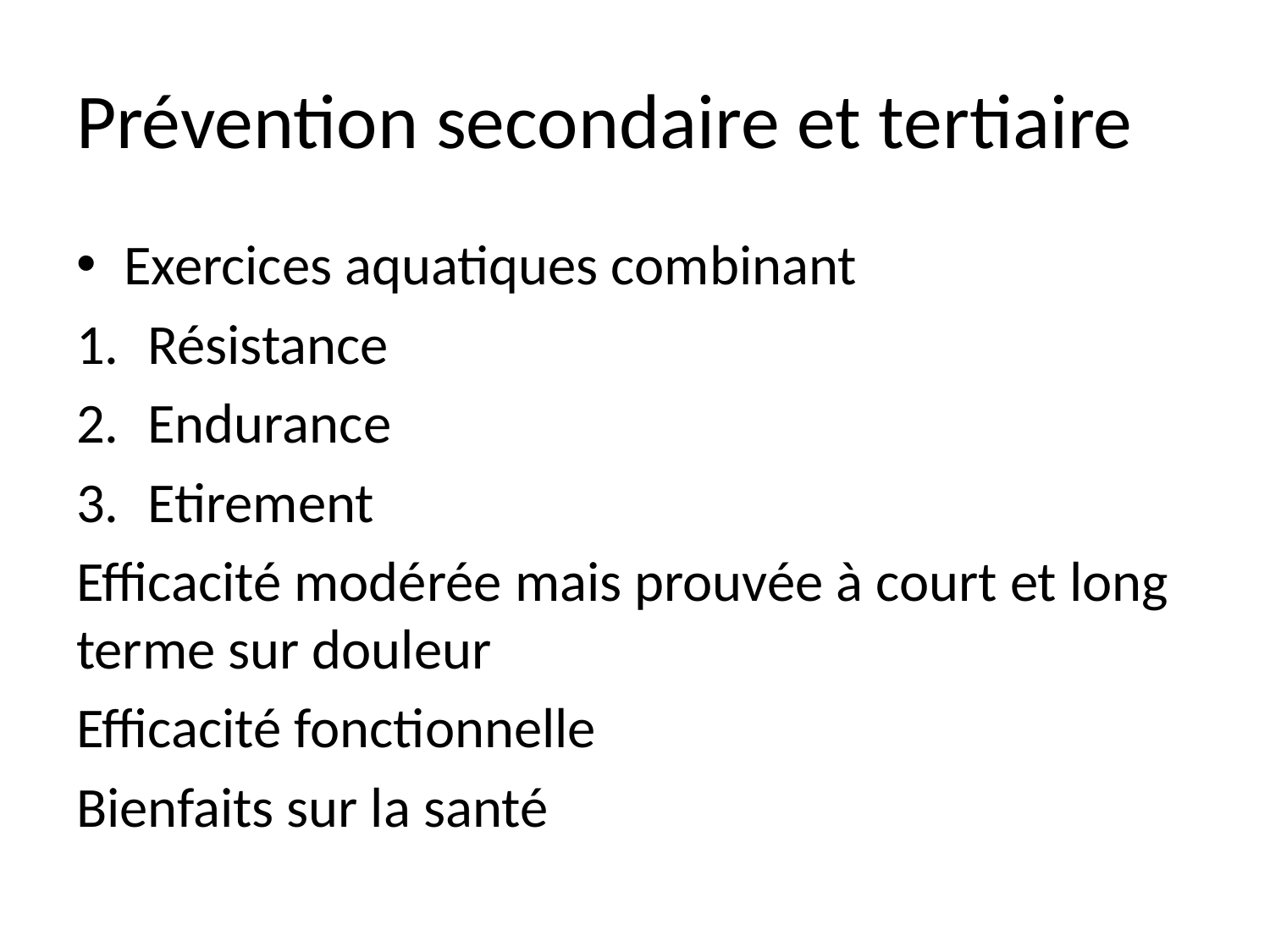

# Prévention secondaire et tertiaire
Exercices aquatiques combinant
Résistance
Endurance
Etirement
Efficacité modérée mais prouvée à court et long terme sur douleur
Efficacité fonctionnelle
Bienfaits sur la santé